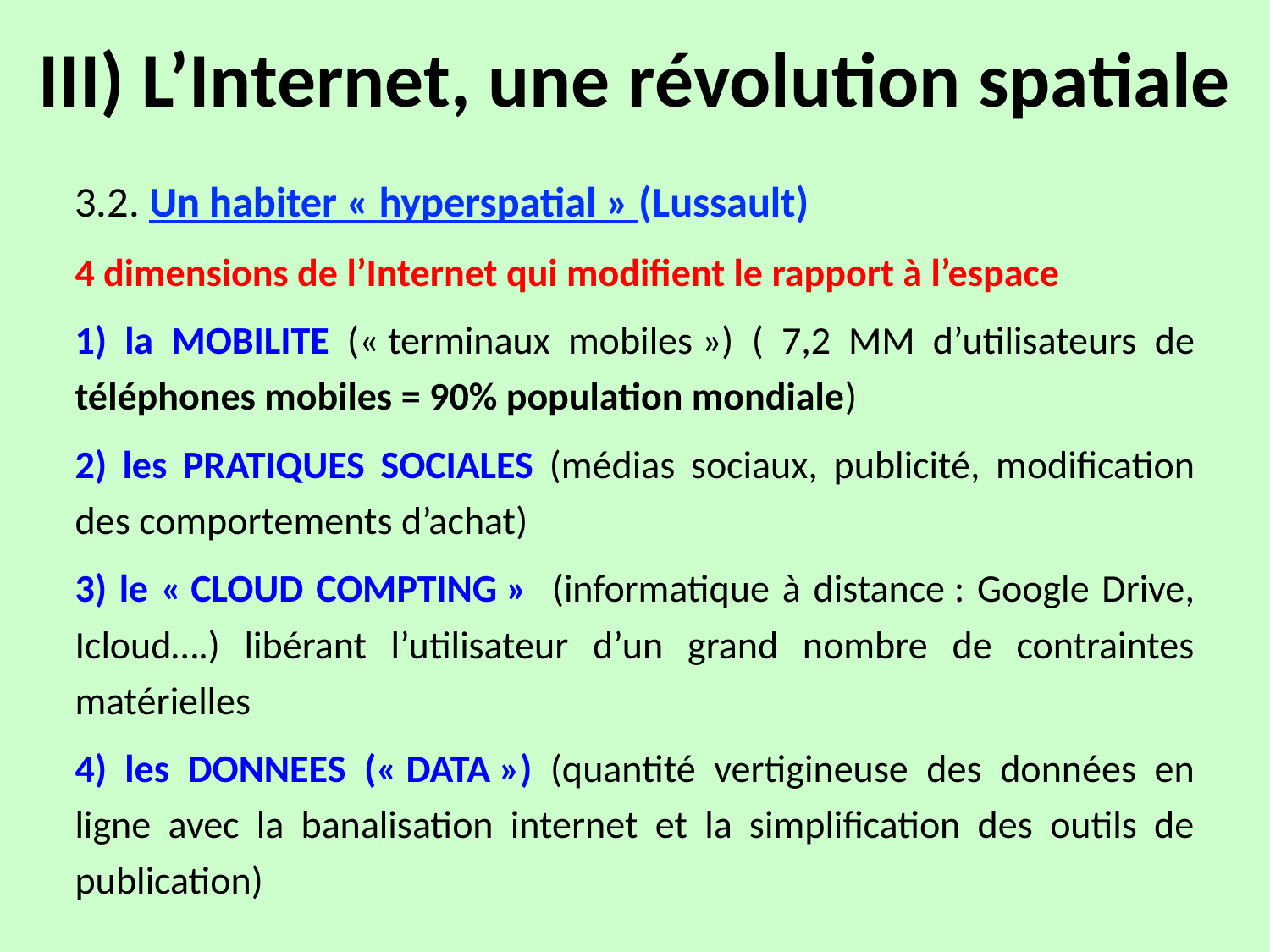

# III) L’Internet, une révolution spatiale
3.2. Un habiter « hyperspatial » (Lussault)
4 dimensions de l’Internet qui modifient le rapport à l’espace
1) la MOBILITE (« terminaux mobiles ») ( 7,2 MM d’utilisateurs de téléphones mobiles = 90% population mondiale)
2) les PRATIQUES SOCIALES (médias sociaux, publicité, modification des comportements d’achat)
3) le « CLOUD COMPTING »  (informatique à distance : Google Drive, Icloud….) libérant l’utilisateur d’un grand nombre de contraintes matérielles
4) les DONNEES (« DATA ») (quantité vertigineuse des données en ligne avec la banalisation internet et la simplification des outils de publication)